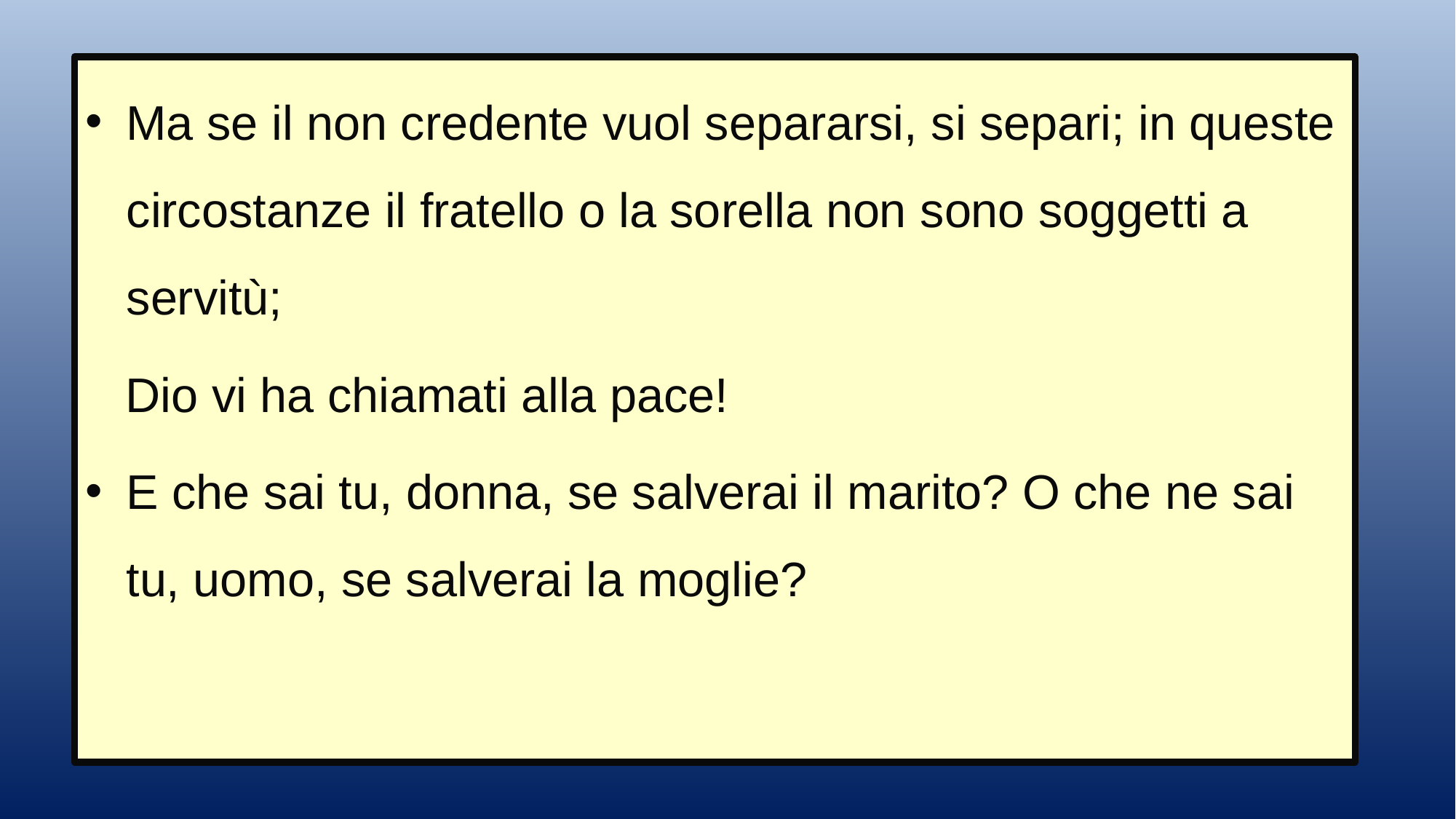

Ma se il non credente vuol separarsi, si separi; in queste circostanze il fratello o la sorella non sono soggetti a servitù;
   Dio vi ha chiamati alla pace!
E che sai tu, donna, se salverai il marito? O che ne sai tu, uomo, se salverai la moglie?